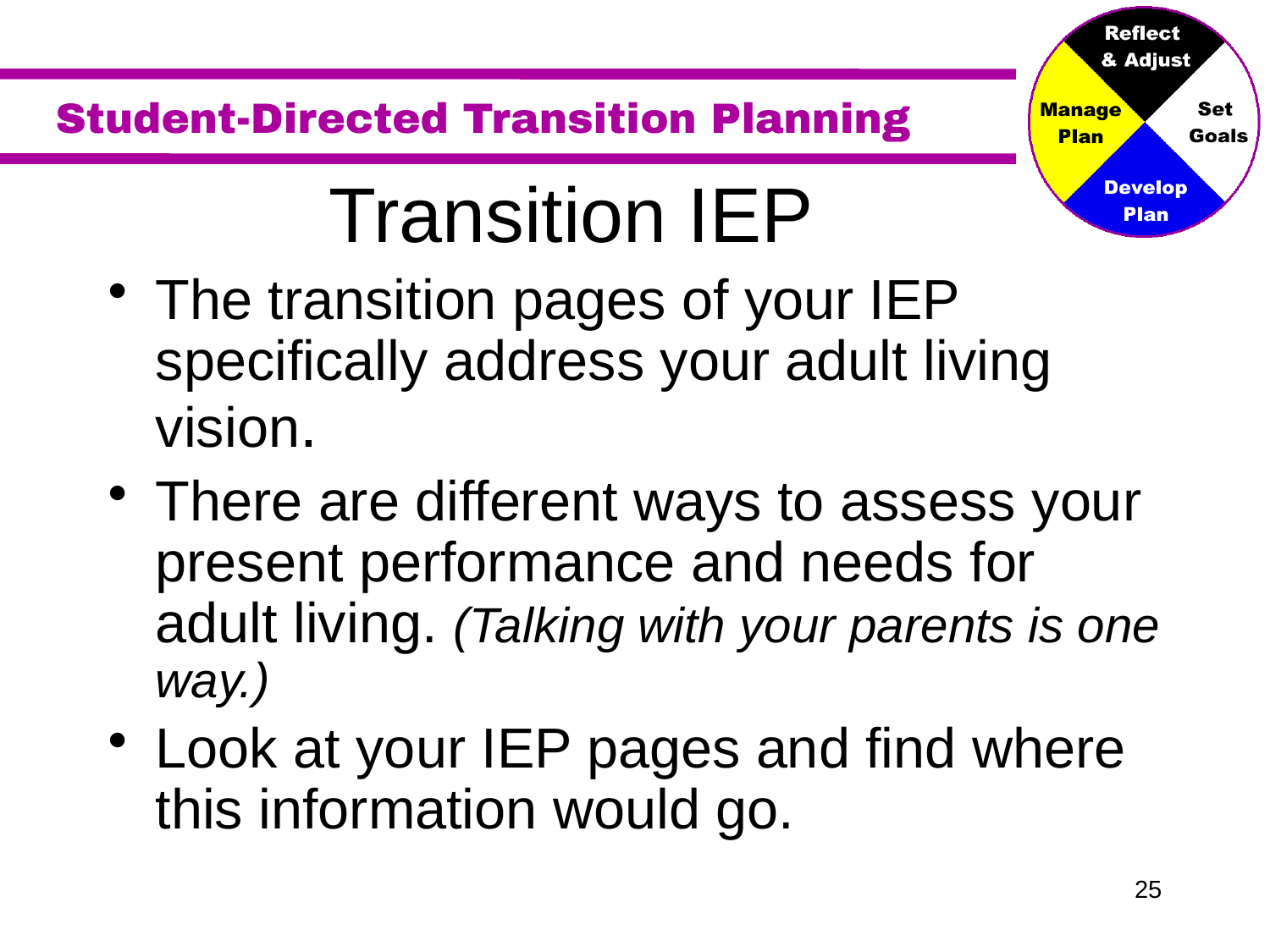

# Transition IEP
The transition pages of your IEP specifically address your adult living vision.
There are different ways to assess your present performance and needs for adult living. (Talking with your parents is one way.)
Look at your IEP pages and find where this information would go.
25